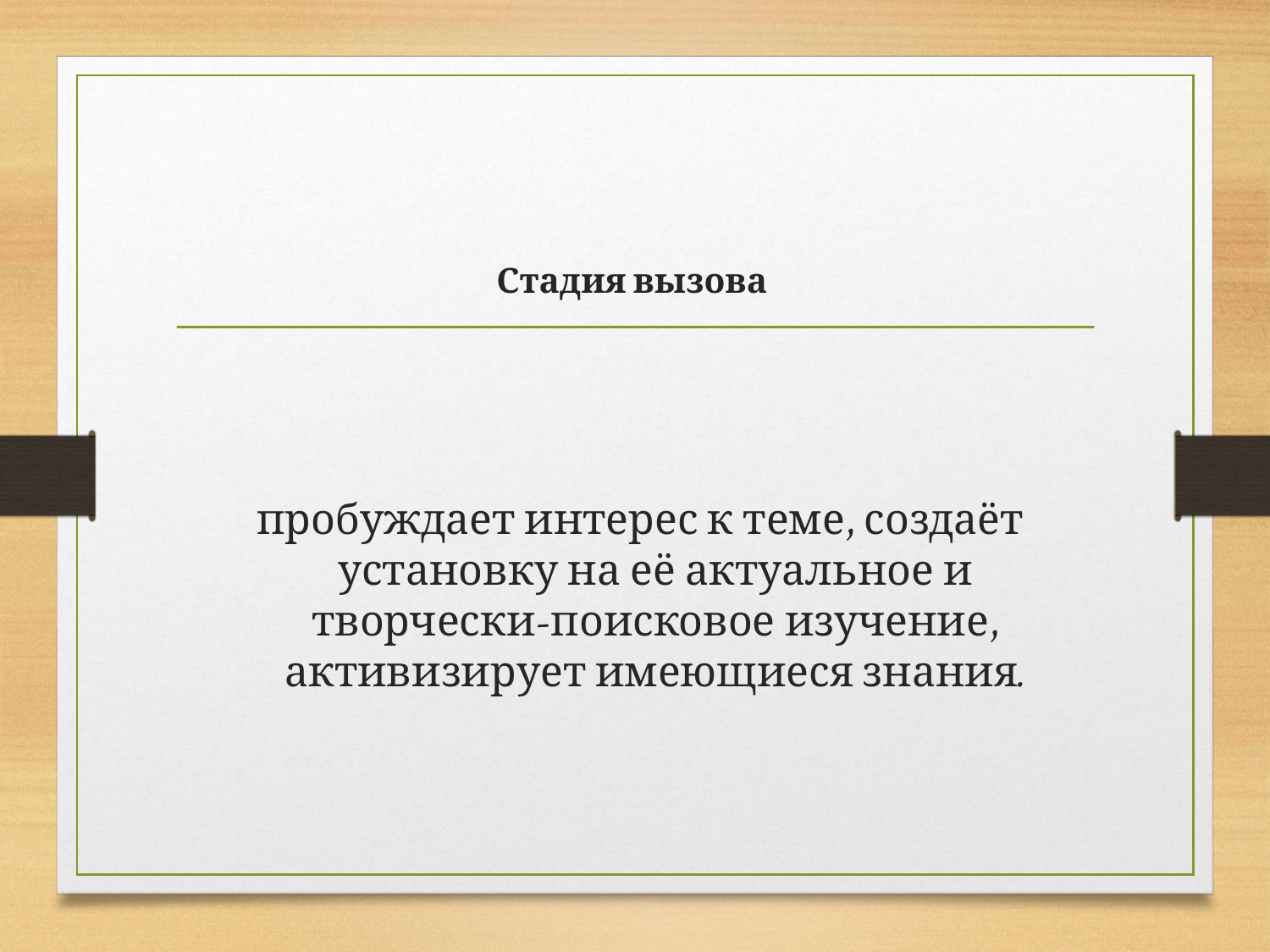

# Стадия вызова

 пробуждает интерес к теме, создаёт установку на её актуальное и творчески-поисковое изучение, активизирует имеющиеся знания.